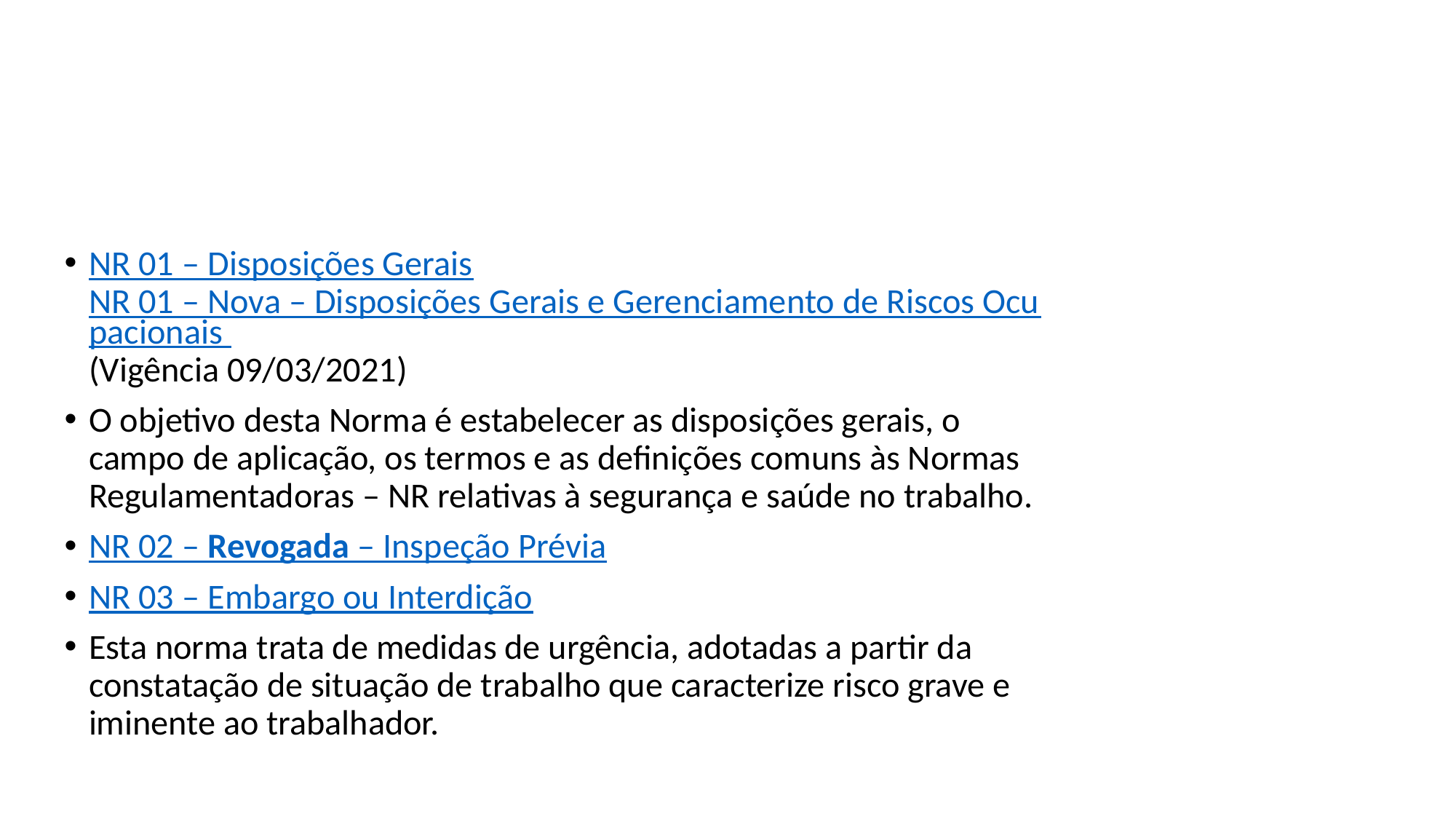

#
NR 01 – Disposições Gerais
NR 01 – Nova – Disposições Gerais e Gerenciamento de Riscos Ocupacionais (Vigência 09/03/2021)
O objetivo desta Norma é estabelecer as disposições gerais, o campo de aplicação, os termos e as definições comuns às Normas Regulamentadoras – NR relativas à segurança e saúde no trabalho.
NR 02 – Revogada – Inspeção Prévia
NR 03 – Embargo ou Interdição
Esta norma trata de medidas de urgência, adotadas a partir da constatação de situação de trabalho que caracterize risco grave e iminente ao trabalhador.